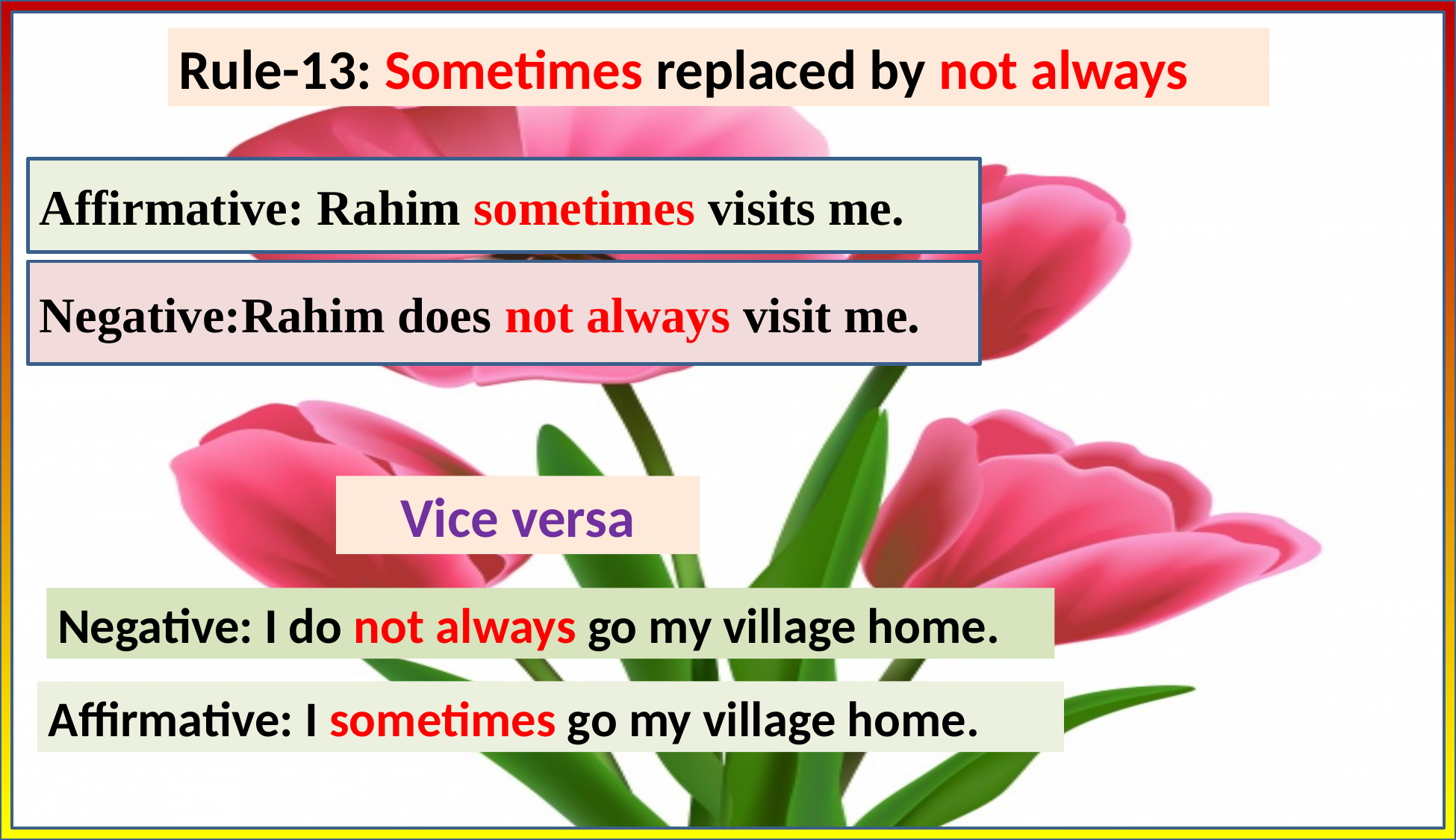

Rule-13: Sometimes replaced by not always
Affirmative: Rahim sometimes visits me.
Negative:Rahim does not always visit me.
Vice versa
Negative: I do not always go my village home.
Affirmative: I sometimes go my village home.